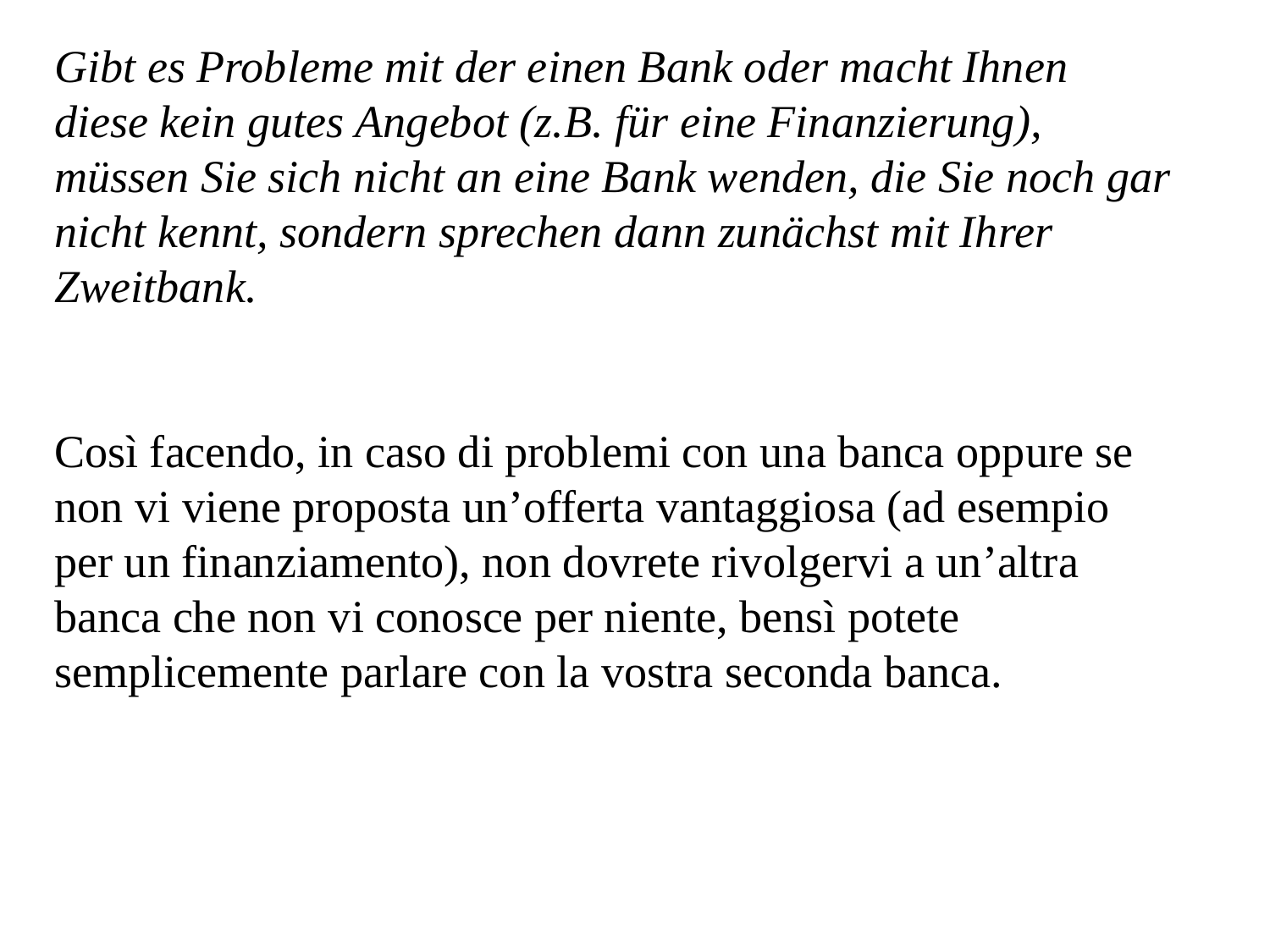

Gibt es Probleme mit der einen Bank oder macht Ihnen diese kein gutes Angebot (z.B. für eine Finanzierung), müssen Sie sich nicht an eine Bank wenden, die Sie noch gar nicht kennt, sondern sprechen dann zunächst mit Ihrer Zweitbank.

Così facendo, in caso di problemi con una banca oppure se non vi viene proposta un’offerta vantaggiosa (ad esempio per un finanziamento), non dovrete rivolgervi a un’altra banca che non vi conosce per niente, bensì potete semplicemente parlare con la vostra seconda banca.